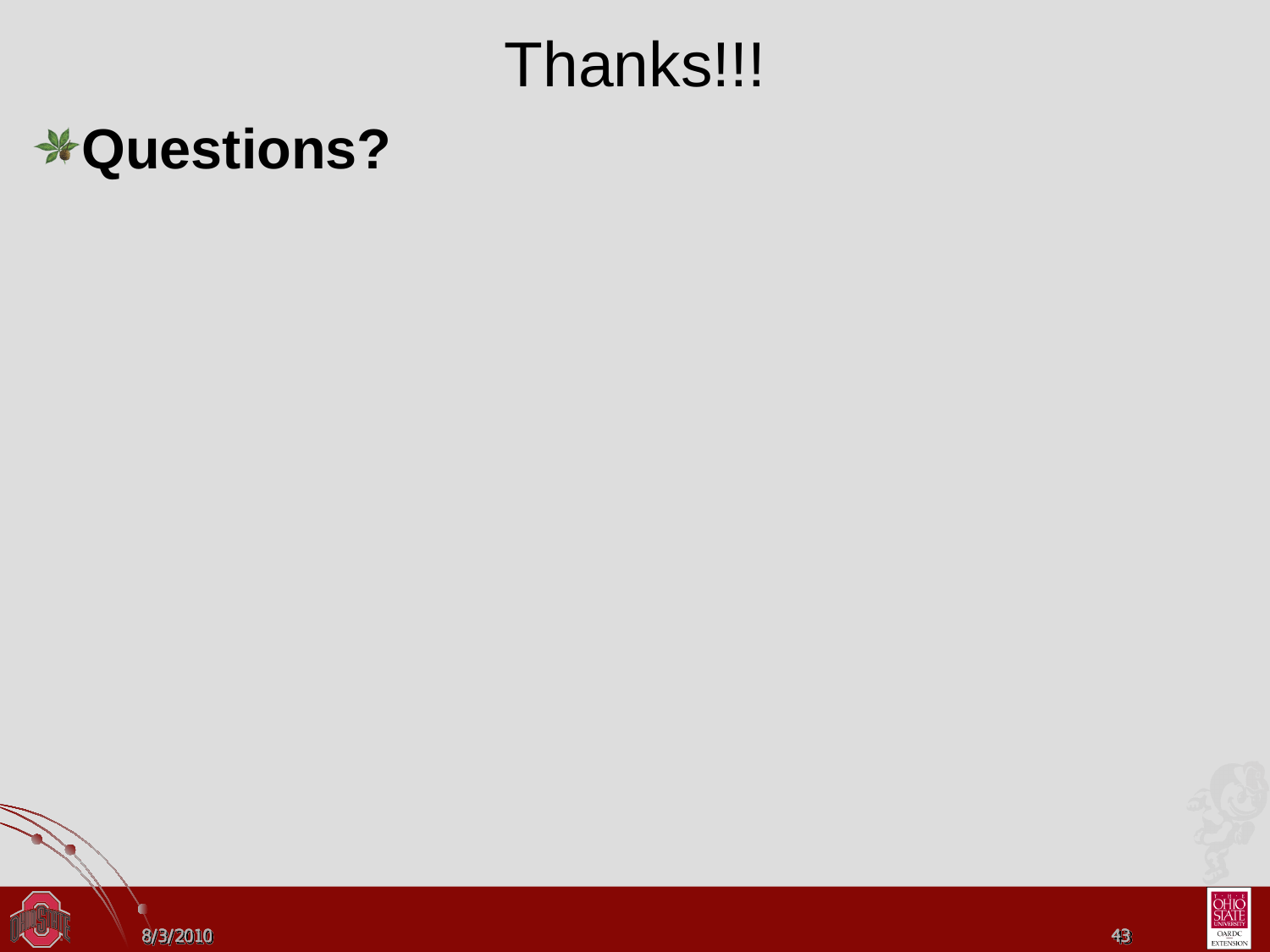

# Thanks!!!
Questions?

8/3/2010
8/3/2010
8/3/2010

43
43
43